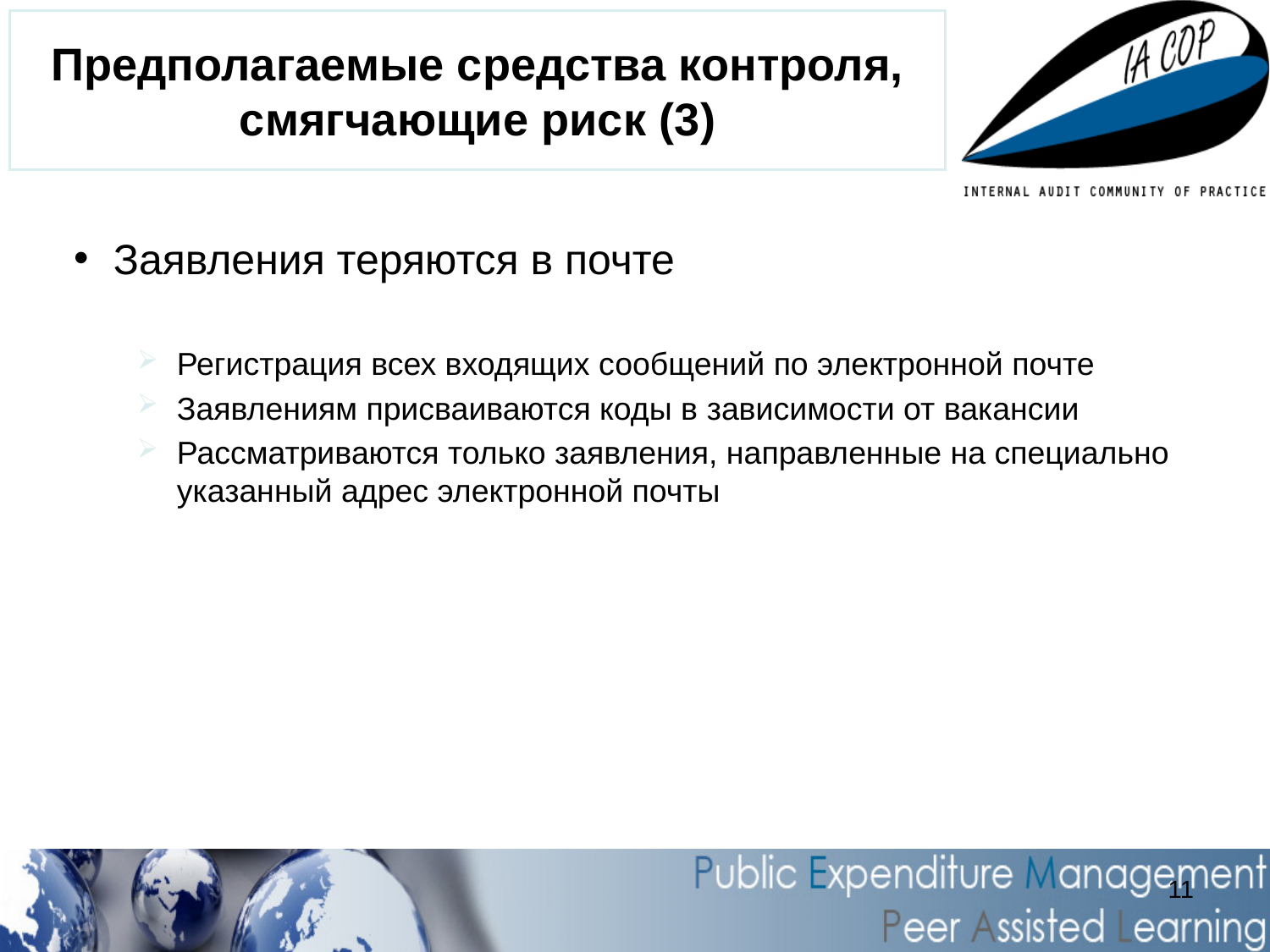

# Предполагаемые средства контроля, смягчающие риск (3)
Заявления теряются в почте

Регистрация всех входящих сообщений по электронной почте
Заявлениям присваиваются коды в зависимости от вакансии
Рассматриваются только заявления, направленные на специально указанный адрес электронной почты

11